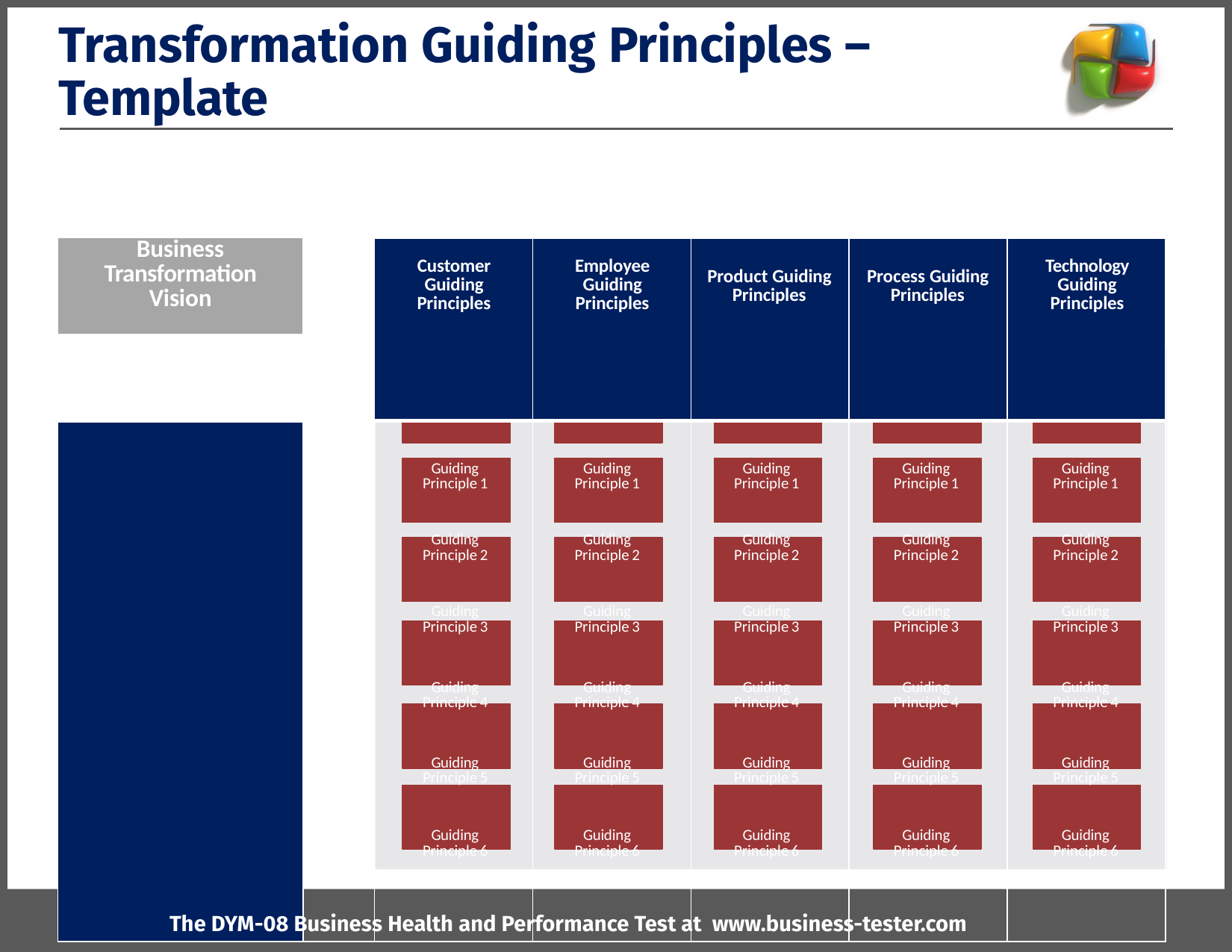

# Transformation Guiding Principles –
Template
| Business Transformation Vision |  | Customer Guiding Principles | Employee Guiding Principles | Product Guiding Principles | Process Guiding Principles | Technology Guiding Principles |
| --- | --- | --- | --- | --- | --- | --- |
|  |  |  |  |  |  |  |
|  |  | Guiding Principle 1 Guiding Principle 2 Guiding Principle 3 Guiding Principle 4 Guiding Principle 5 Guiding Principle 6 | Guiding Principle 1 Guiding Principle 2 Guiding Principle 3 Guiding Principle 4 Guiding Principle 5 Guiding Principle 6 | Guiding Principle 1 Guiding Principle 2 Guiding Principle 3 Guiding Principle 4 Guiding Principle 5 Guiding Principle 6 | Guiding Principle 1 Guiding Principle 2 Guiding Principle 3 Guiding Principle 4 Guiding Principle 5 Guiding Principle 6 | Guiding Principle 1 Guiding Principle 2 Guiding Principle 3 Guiding Principle 4 Guiding Principle 5 Guiding Principle 6 |

The DYM-08 Business Health and Performance Test at  www.business-tester.com